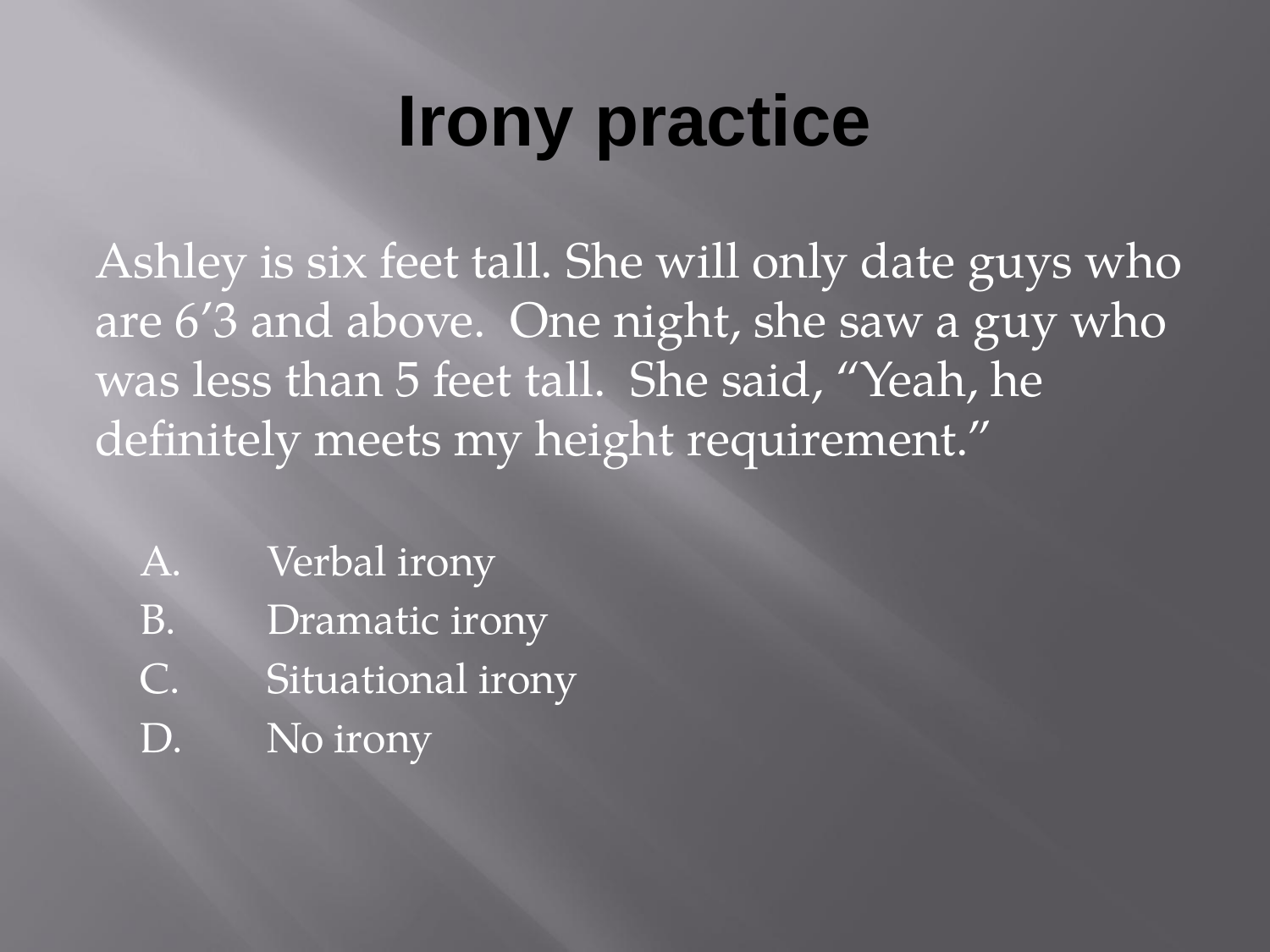

# Irony practice
Ashley is six feet tall. She will only date guys who are 6’3 and above.  One night, she saw a guy who was less than 5 feet tall.  She said, “Yeah, he definitely meets my height requirement.”

A.	Verbal irony
B.	Dramatic irony
C.	Situational irony
D.	No irony